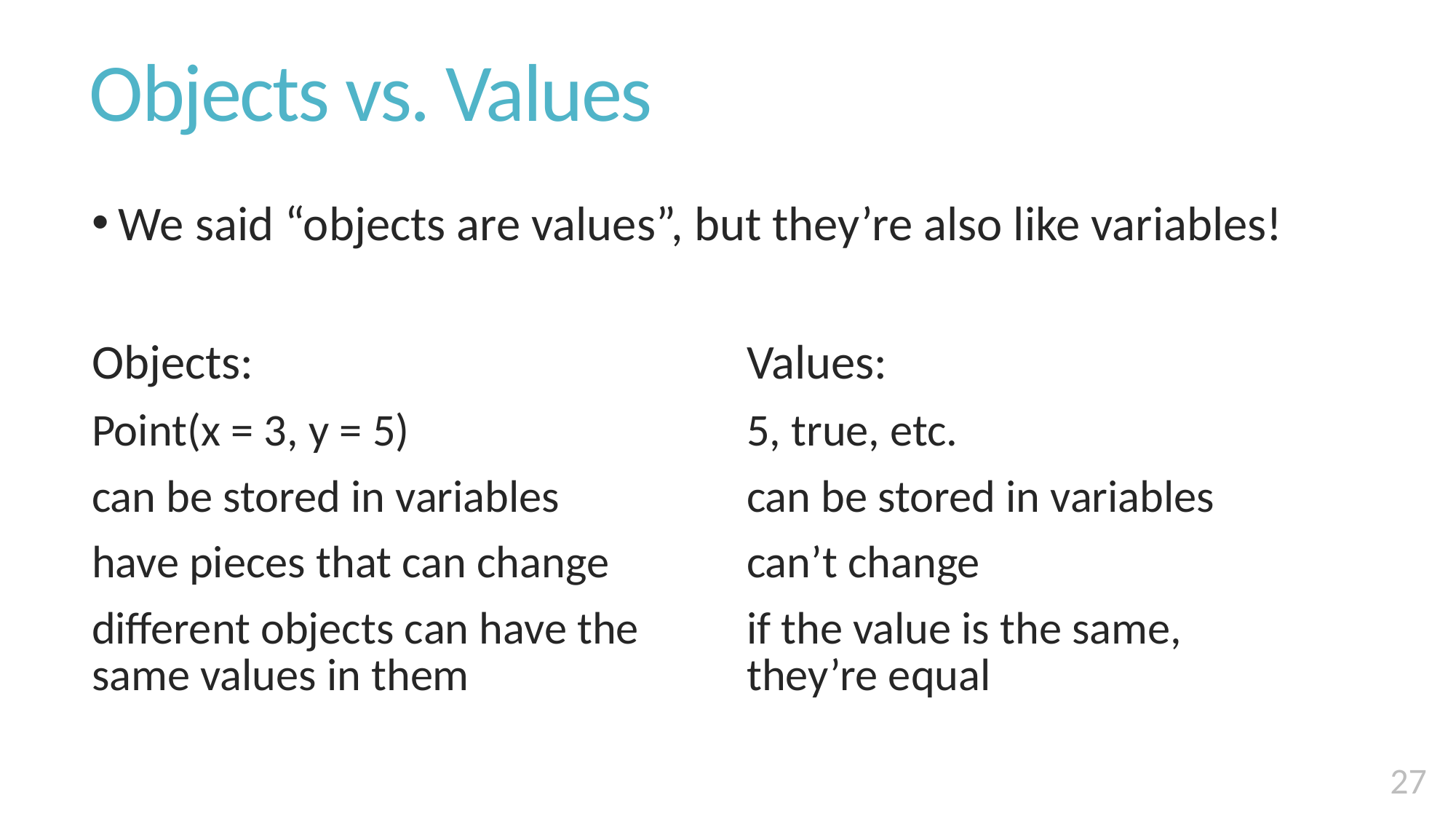

# Objects vs. Values
We said “objects are values”, but they’re also like variables!

Objects:					Values:
Point(x = 3, y = 5)				5, true, etc.
can be stored in variables		can be stored in variables
have pieces that can change		can’t change
different objects can have the 	if the value is the same,
same values in them			they’re equal

27